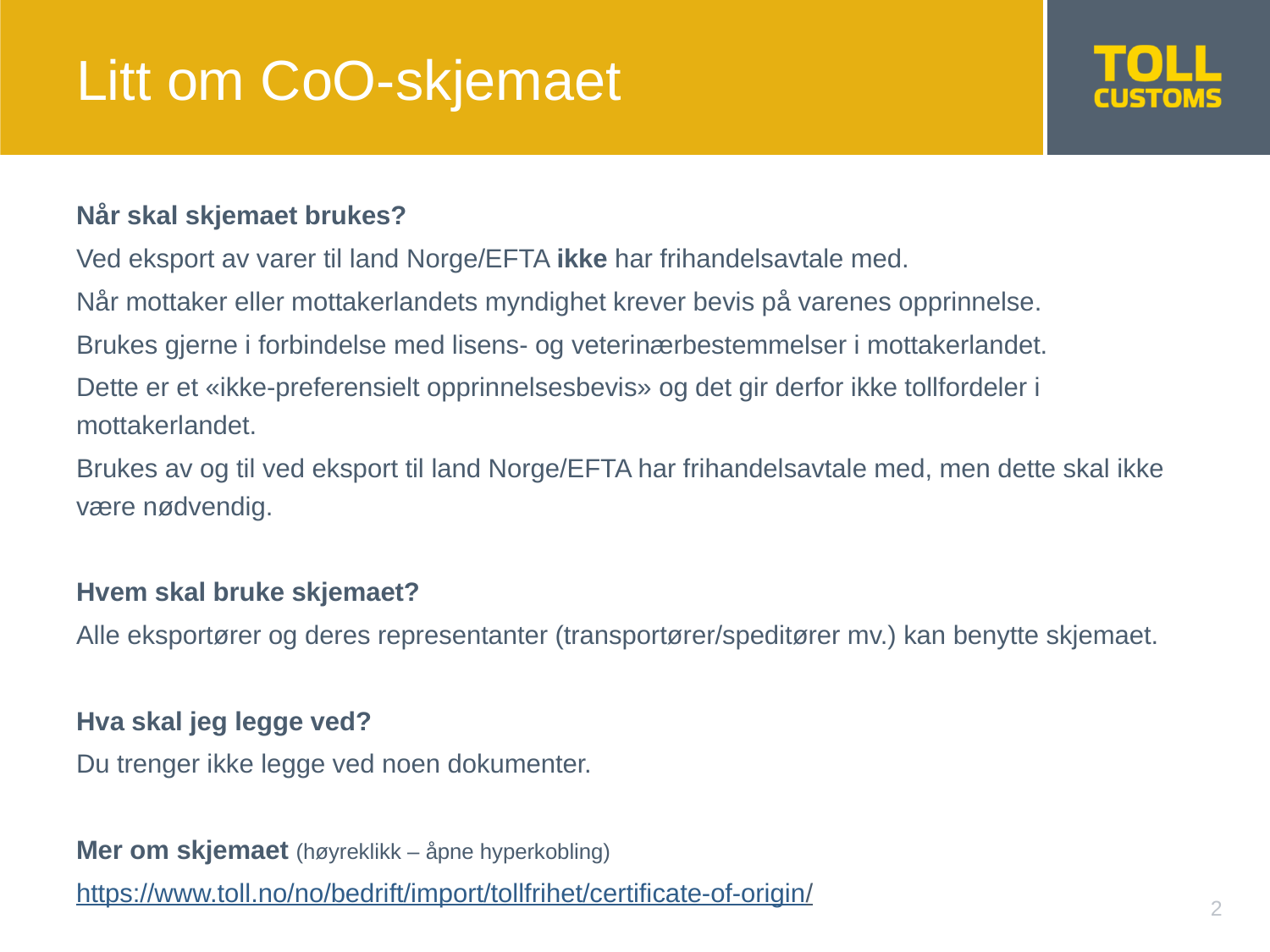

# Litt om CoO-skjemaet
Når skal skjemaet brukes?
Ved eksport av varer til land Norge/EFTA ikke har frihandelsavtale med.
Når mottaker eller mottakerlandets myndighet krever bevis på varenes opprinnelse.
Brukes gjerne i forbindelse med lisens- og veterinærbestemmelser i mottakerlandet.
Dette er et «ikke-preferensielt opprinnelsesbevis» og det gir derfor ikke tollfordeler i mottakerlandet.
Brukes av og til ved eksport til land Norge/EFTA har frihandelsavtale med, men dette skal ikke være nødvendig.

Hvem skal bruke skjemaet?
Alle eksportører og deres representanter (transportører/speditører mv.) kan benytte skjemaet.

Hva skal jeg legge ved?
Du trenger ikke legge ved noen dokumenter.

Mer om skjemaet (høyreklikk – åpne hyperkobling)
https://www.toll.no/no/bedrift/import/tollfrihet/certificate-of-origin/
2